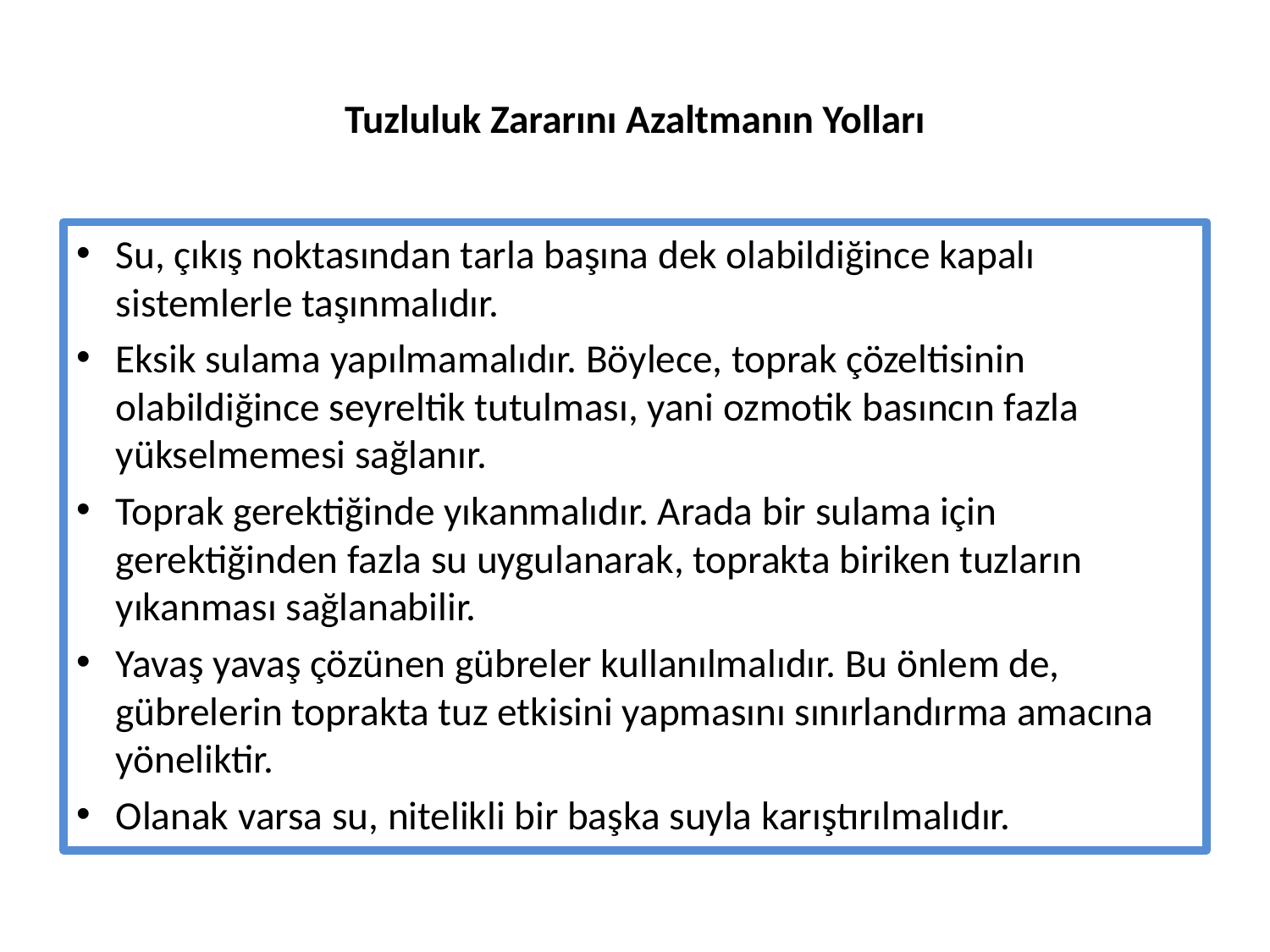

# Tuzluluk Zararını Azaltmanın Yolları
Su, çıkış noktasından tarla başına dek olabildiğince kapalı sistemlerle taşınmalıdır.
Eksik sulama yapılmamalıdır. Böylece, toprak çözeltisinin olabildiğince seyreltik tutulması, yani ozmotik basıncın fazla yükselmemesi sağlanır.
Toprak gerektiğinde yıkanmalıdır. Arada bir sulama için gerektiğinden fazla su uygulanarak, toprakta biriken tuzların yıkanması sağlanabilir.
Yavaş yavaş çözünen gübreler kullanılmalıdır. Bu önlem de, gübrelerin toprakta tuz etkisini yapmasını sınırlandırma amacına yöneliktir.
Olanak varsa su, nitelikli bir başka suyla karıştırılmalıdır.